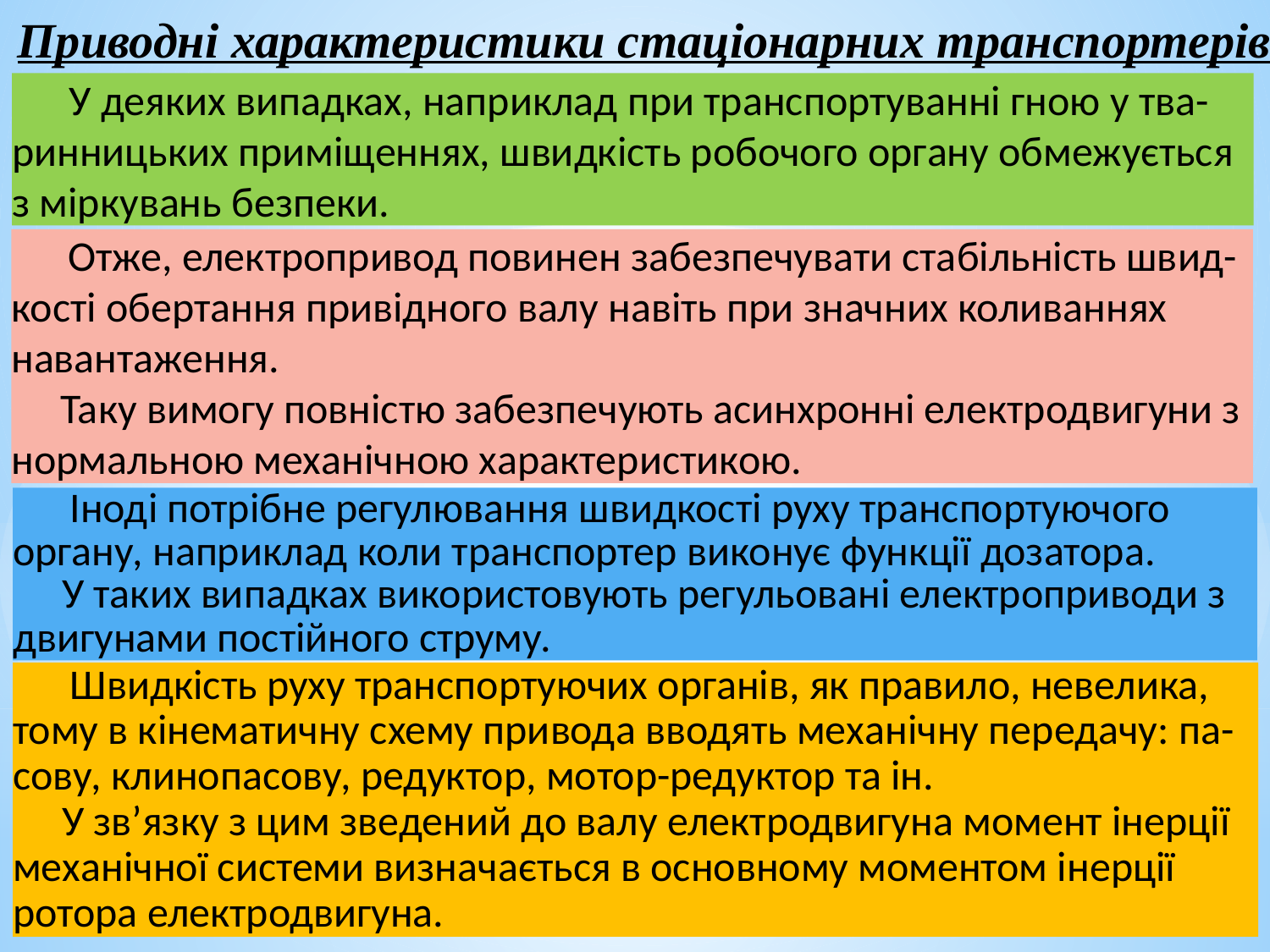

Приводні характеристики стаціонарних транспортерів
      У деяких випадках, наприклад при транспортуванні гною у тва-ринницьких приміщеннях, швидкість робочого органу обмежується з міркувань безпеки.
      Отже, електропривод повинен забезпечувати стабільність швид-кості обертання привідного валу навіть при значних коливаннях навантаження.
Таку вимогу повністю забезпечують асинхронні електродвигуни з нормальною механічною характеристикою.
      Іноді потрібне регулювання швидкості руху транспортуючого органу, наприклад коли транспортер виконує функції дозатора.
У таких випадках використовують регульовані електроприводи з двигунами постійного струму.
      Швидкість руху транспортуючих органів, як правило, невелика, тому в кінематичну схему привода вводять механічну передачу: па-сову, клинопасову, редуктор, мотор-редуктор та ін.
У зв’язку з цим зведений до валу електродвигуна момент інерції механічної системи визначається в основному моментом інерції ротора електродвигуна.